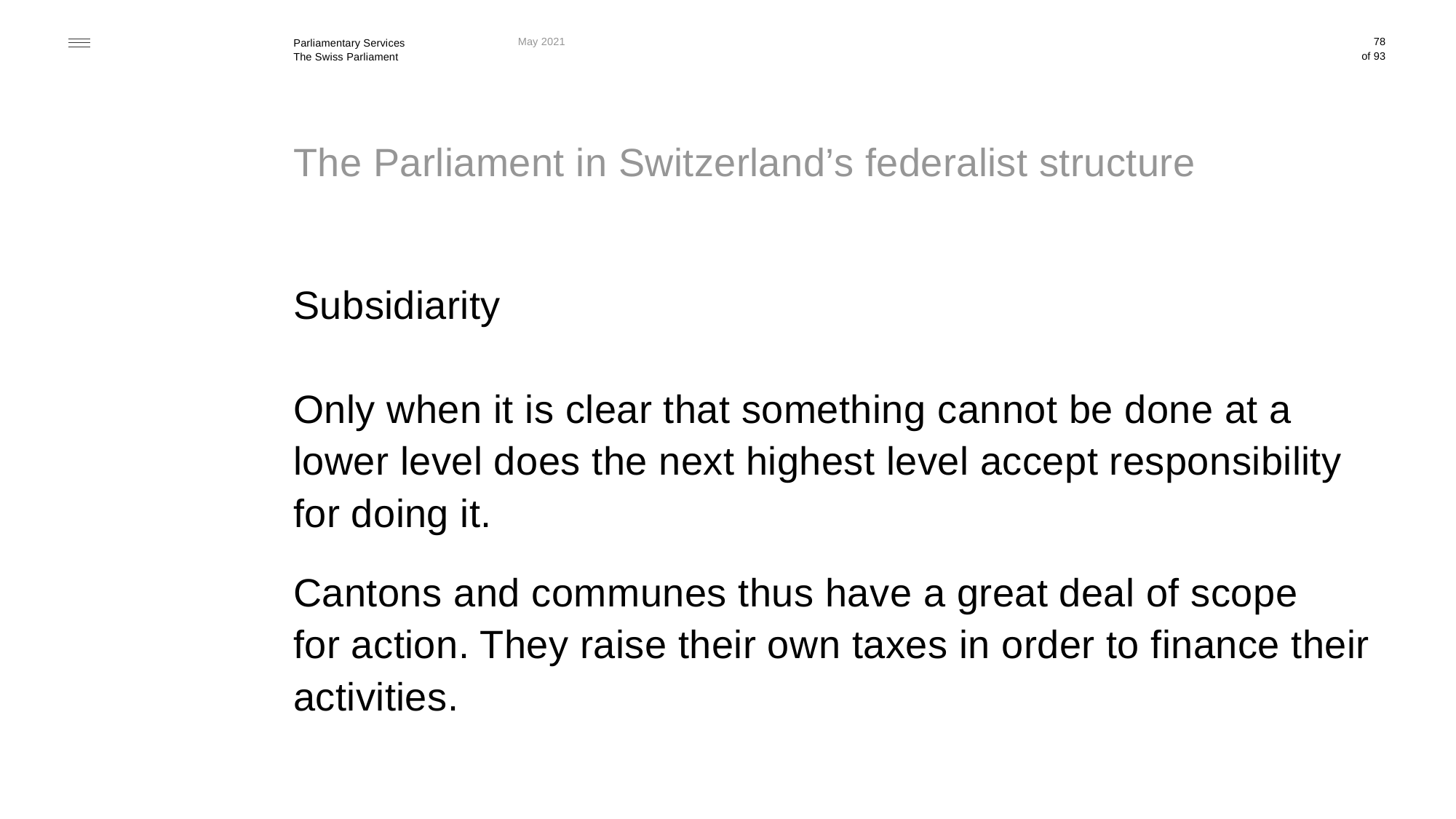

May 2021
78
# The Parliament in Switzerland’s federalist structure
Subsidiarity

Only when it is clear that something cannot be done at a lower level does the next highest level accept responsibility for doing it.
Cantons and communes thus have a great deal of scope
for action. They raise their own taxes in order to finance their activities.